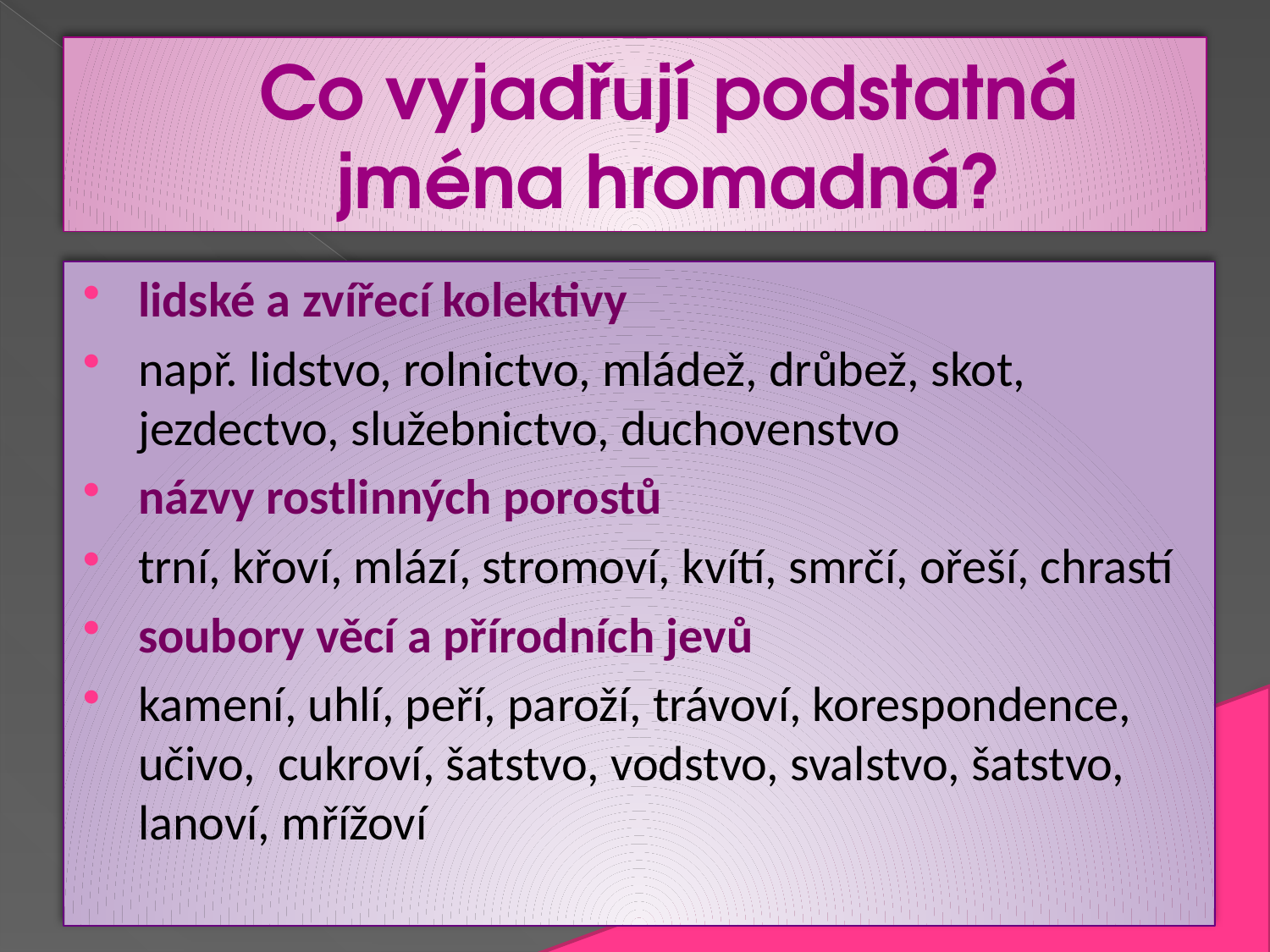

# Co vyjadřují podstatná jména hromadná?
lidské a zvířecí kolektivy
např. lidstvo, rolnictvo, mládež, drůbež, skot, jezdectvo, služebnictvo, duchovenstvo
názvy rostlinných porostů
trní, křoví, mlází, stromoví, kvítí, smrčí, ořeší, chrastí
soubory věcí a přírodních jevů
kamení, uhlí, peří, paroží, trávoví, korespondence, učivo,  cukroví, šatstvo, vodstvo, svalstvo, šatstvo, lanoví, mřížoví